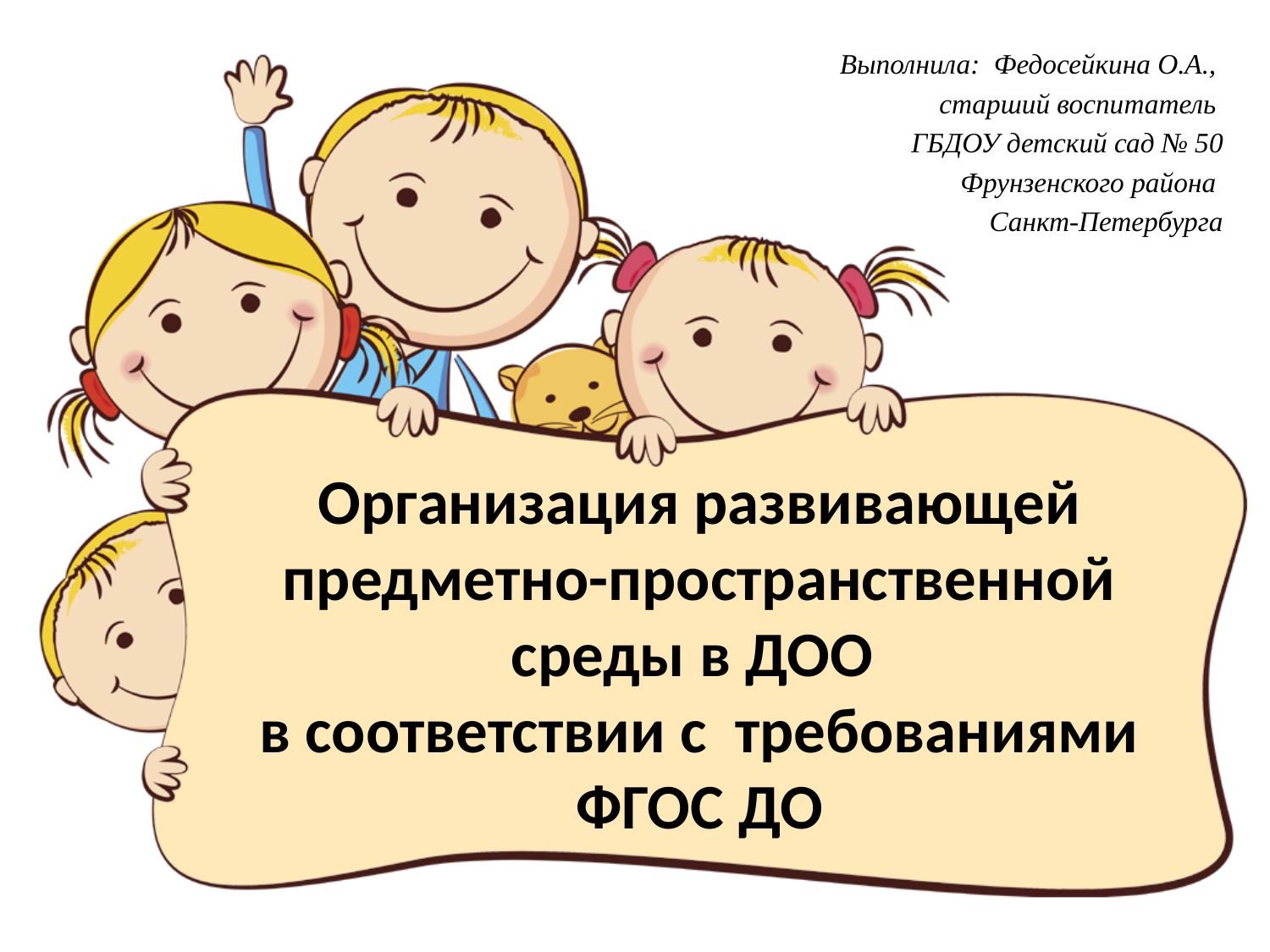

Выполнила:  Федосейкина О.А.,
старший воспитатель
ГБДОУ детский сад № 50
 Фрунзенского района
Санкт-Петербурга
# Организация развивающей предметно-пространственной среды в ДОО в соответствии с  требованиями ФГОС ДО